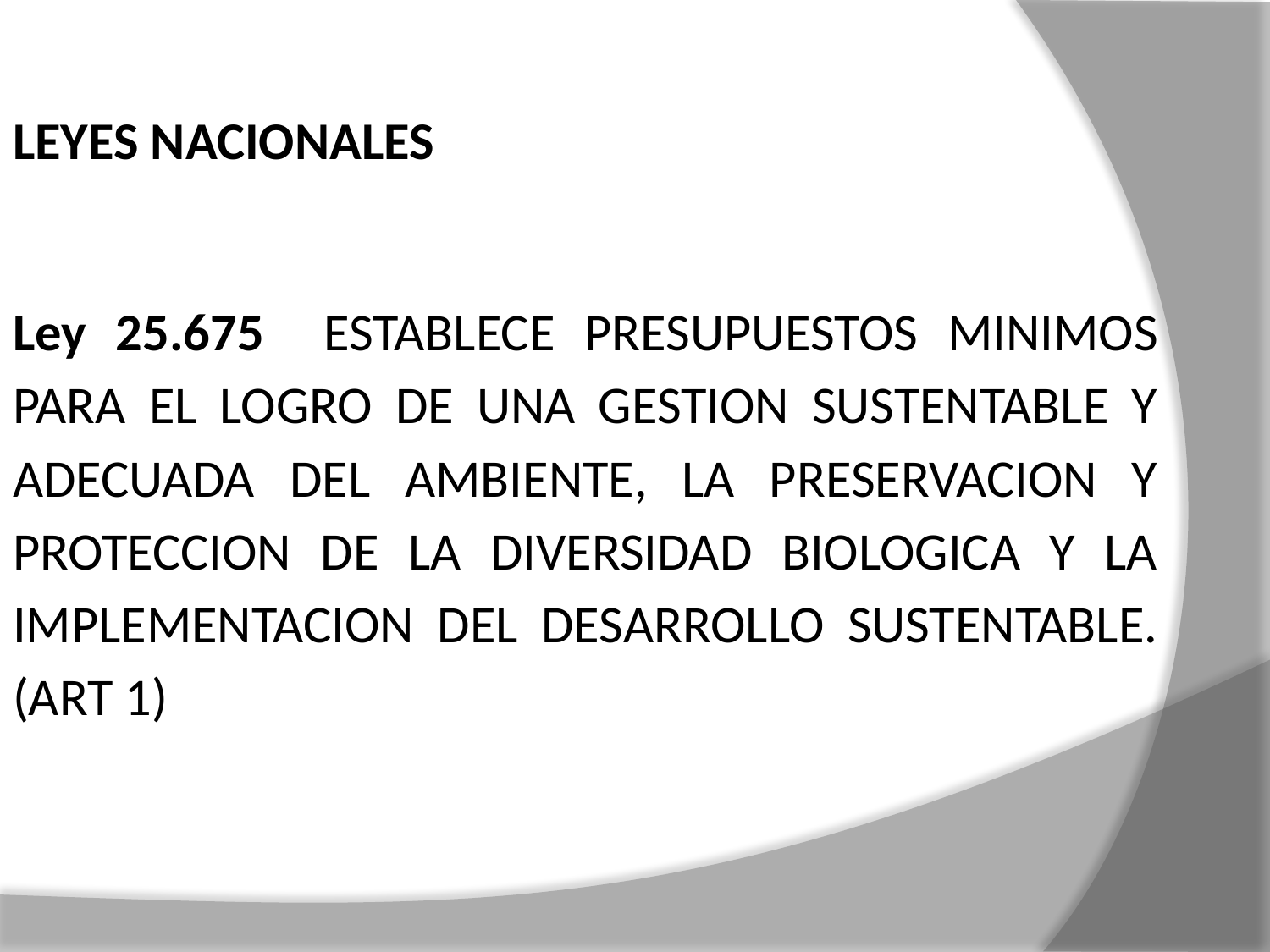

LEYES NACIONALES

Ley 25.675  ESTABLECE PRESUPUESTOS MINIMOS PARA EL LOGRO DE UNA GESTION SUSTENTABLE Y ADECUADA DEL AMBIENTE, LA PRESERVACION Y PROTECCION DE LA DIVERSIDAD BIOLOGICA Y LA IMPLEMENTACION DEL DESARROLLO SUSTENTABLE. (ART 1)